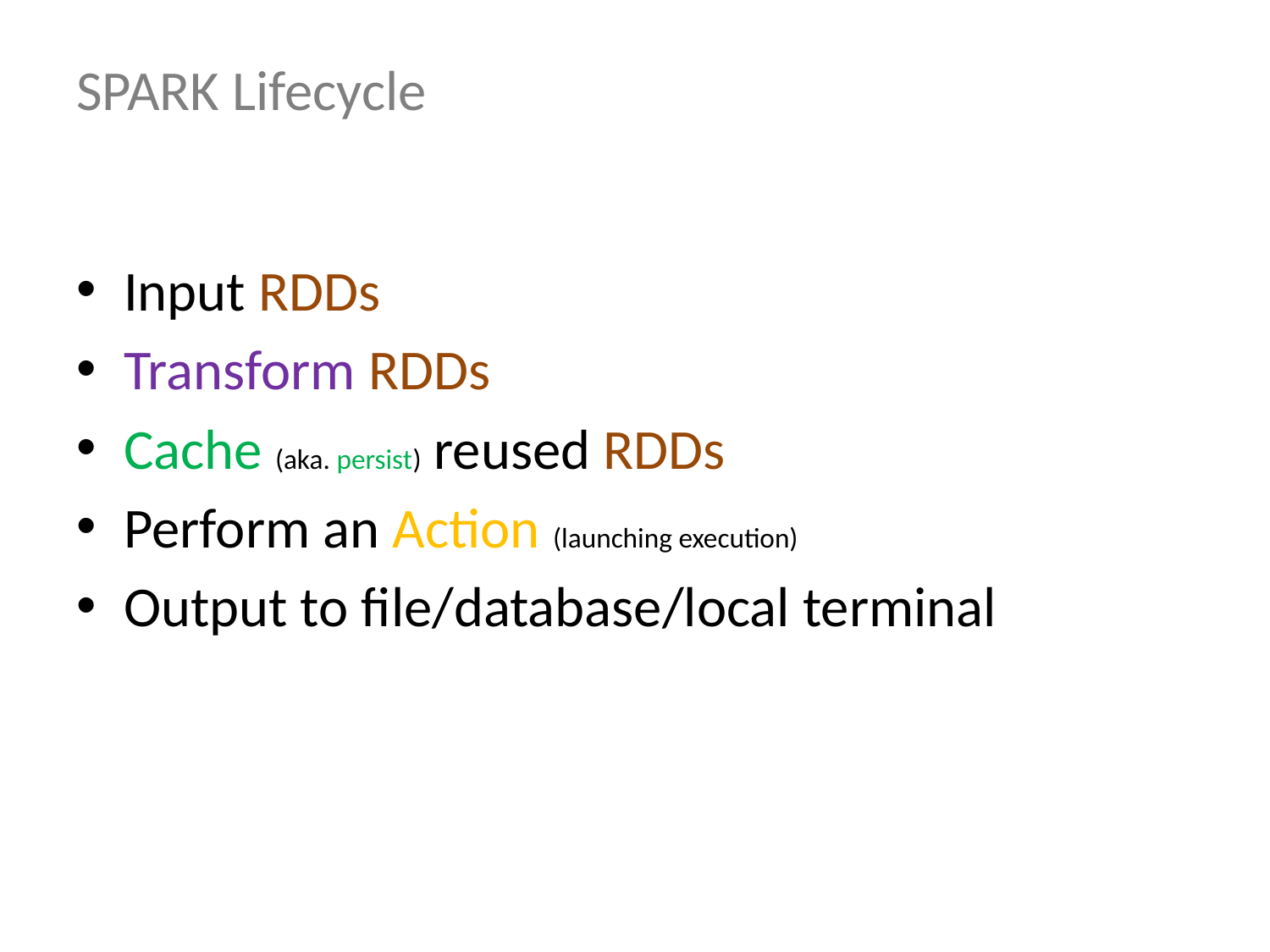

# SPARK Lifecycle

Input RDDs
Transform RDDs
Cache (aka. persist) reused RDDs
Perform an Action (launching execution)
Output to file/database/local terminal